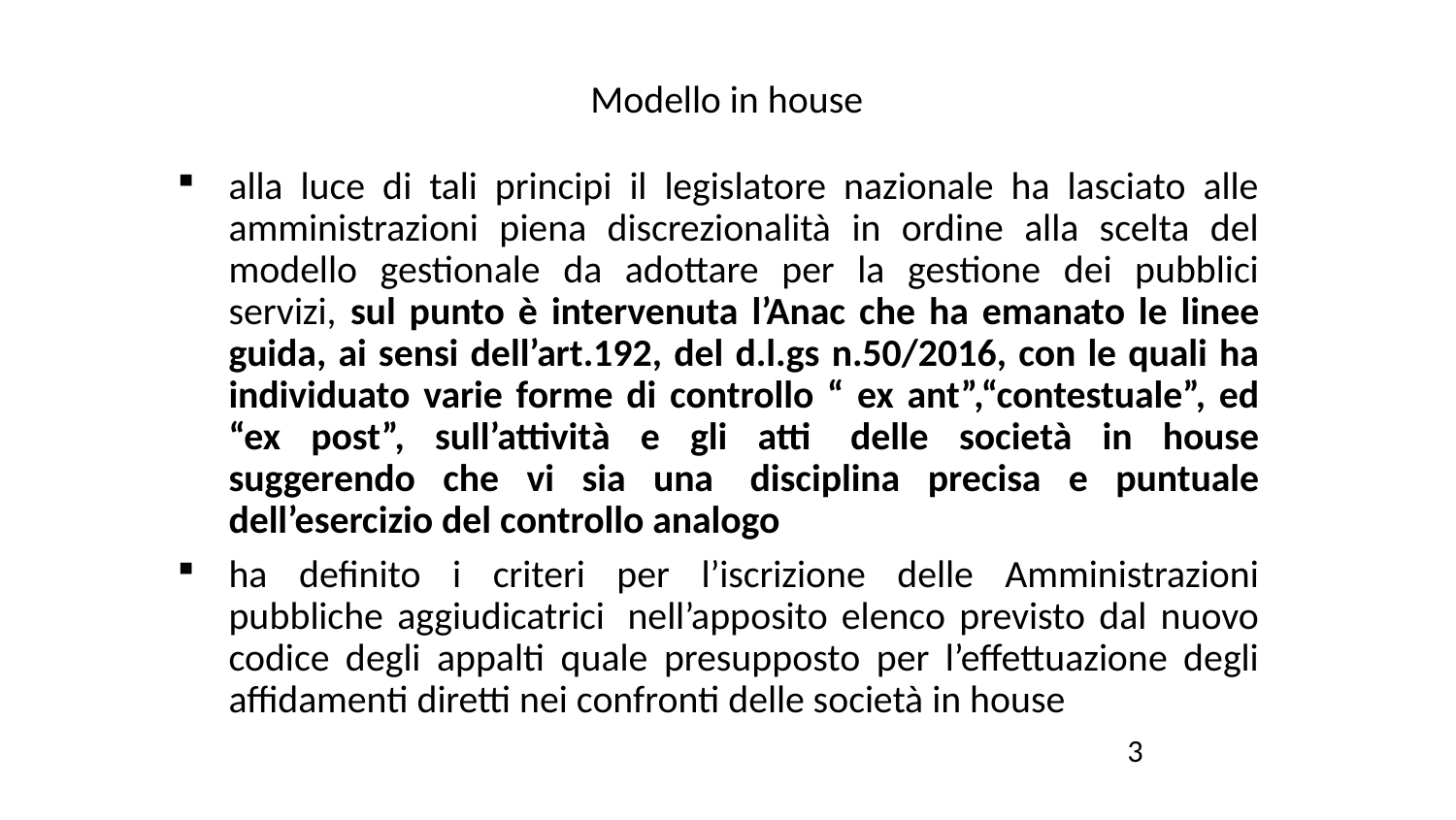

# Modello in house
alla luce di tali principi il legislatore nazionale ha lasciato alle amministrazioni piena discrezionalità in ordine alla scelta del modello gestionale da adottare per la gestione dei pubblici servizi, sul punto è intervenuta l’Anac che ha emanato le linee guida, ai sensi dell’art.192, del d.l.gs n.50/2016, con le quali ha individuato varie forme di controllo “ ex ant”,“contestuale”, ed “ex post”, sull’attività e gli atti  delle società in house suggerendo che vi sia una  disciplina precisa e puntuale dell’esercizio del controllo analogo
ha definito i criteri per l’iscrizione delle Amministrazioni pubbliche aggiudicatrici  nell’apposito elenco previsto dal nuovo codice degli appalti quale presupposto per l’effettuazione degli affidamenti diretti nei confronti delle società in house
                                                                                                                                       3